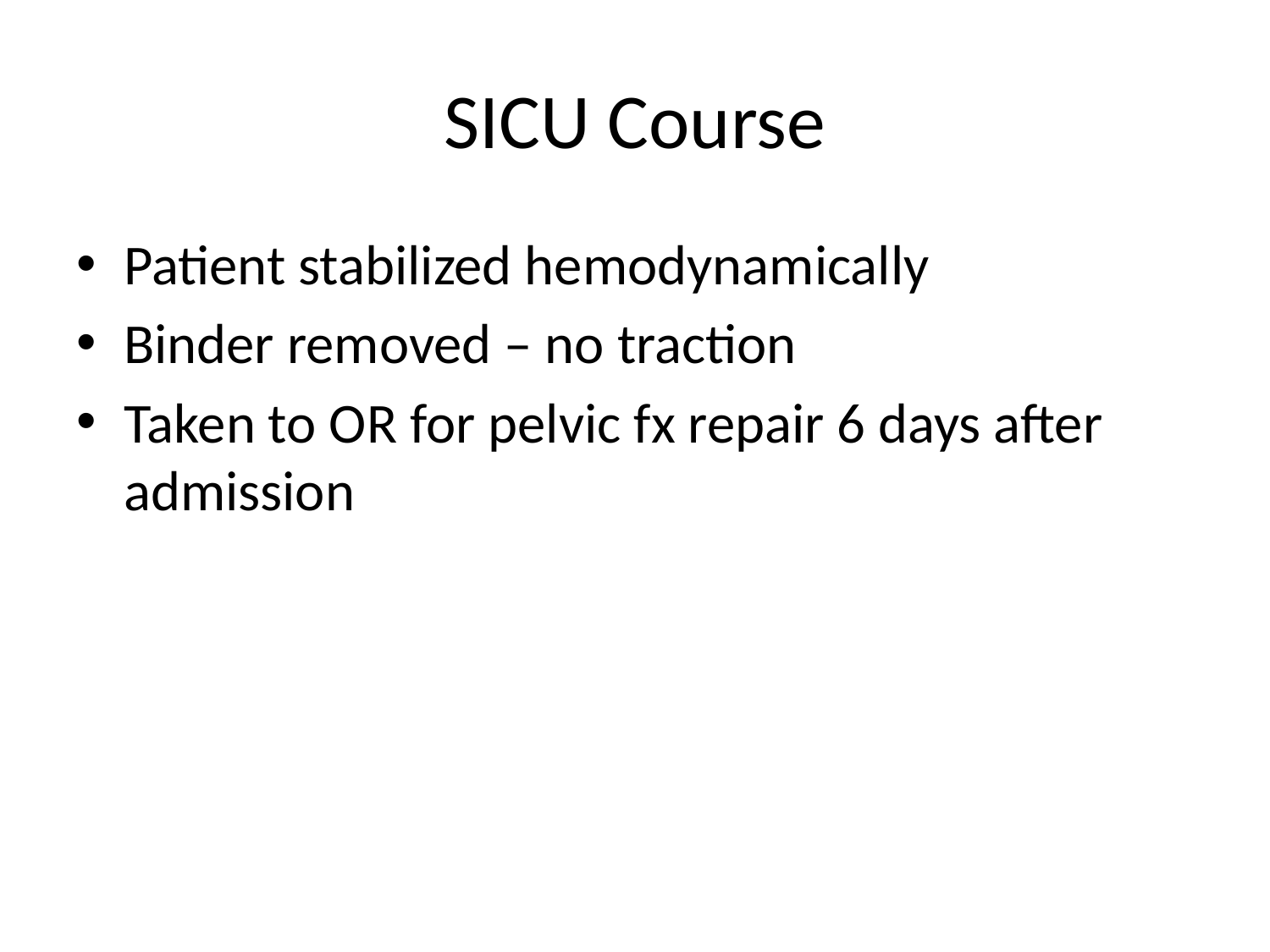

# SICU Course
Patient stabilized hemodynamically
Binder removed – no traction
Taken to OR for pelvic fx repair 6 days after admission